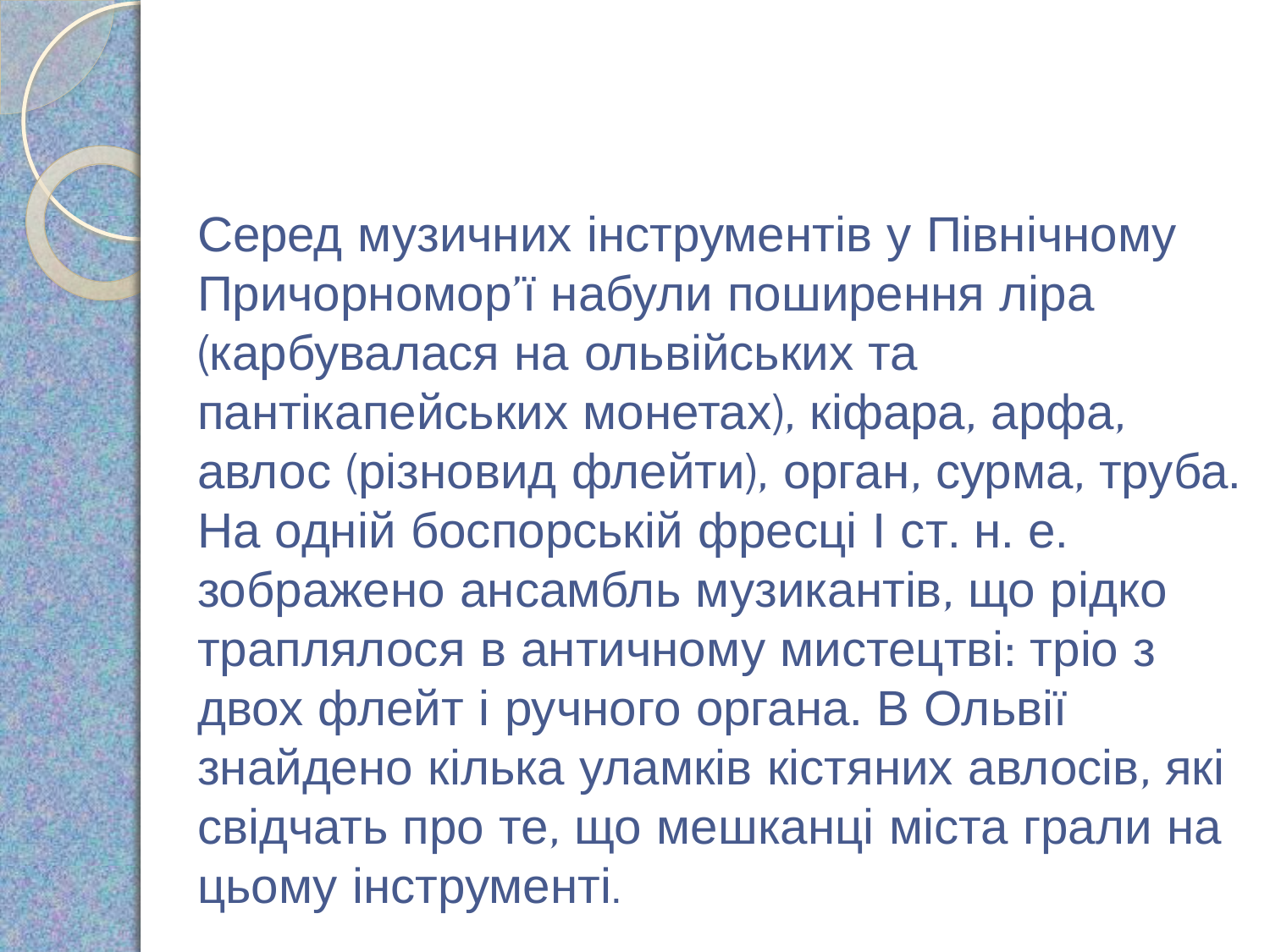

Серед музичних інструментів у Північному Причорномор’ї набули поширення ліра (карбувалася на ольвійських та пантікапейських монетах), кіфара, арфа, авлос (різновид флейти), орган, сурма, труба. На одній боспорській фресці І ст. н. е. зображено ансамбль музикантів, що рідко траплялося в античному мистецтві: тріо з двох флейт і ручного органа. В Ольвії знайдено кілька уламків кістяних авлосів, які свідчать про те, що мешканці міста грали на цьому інструменті.